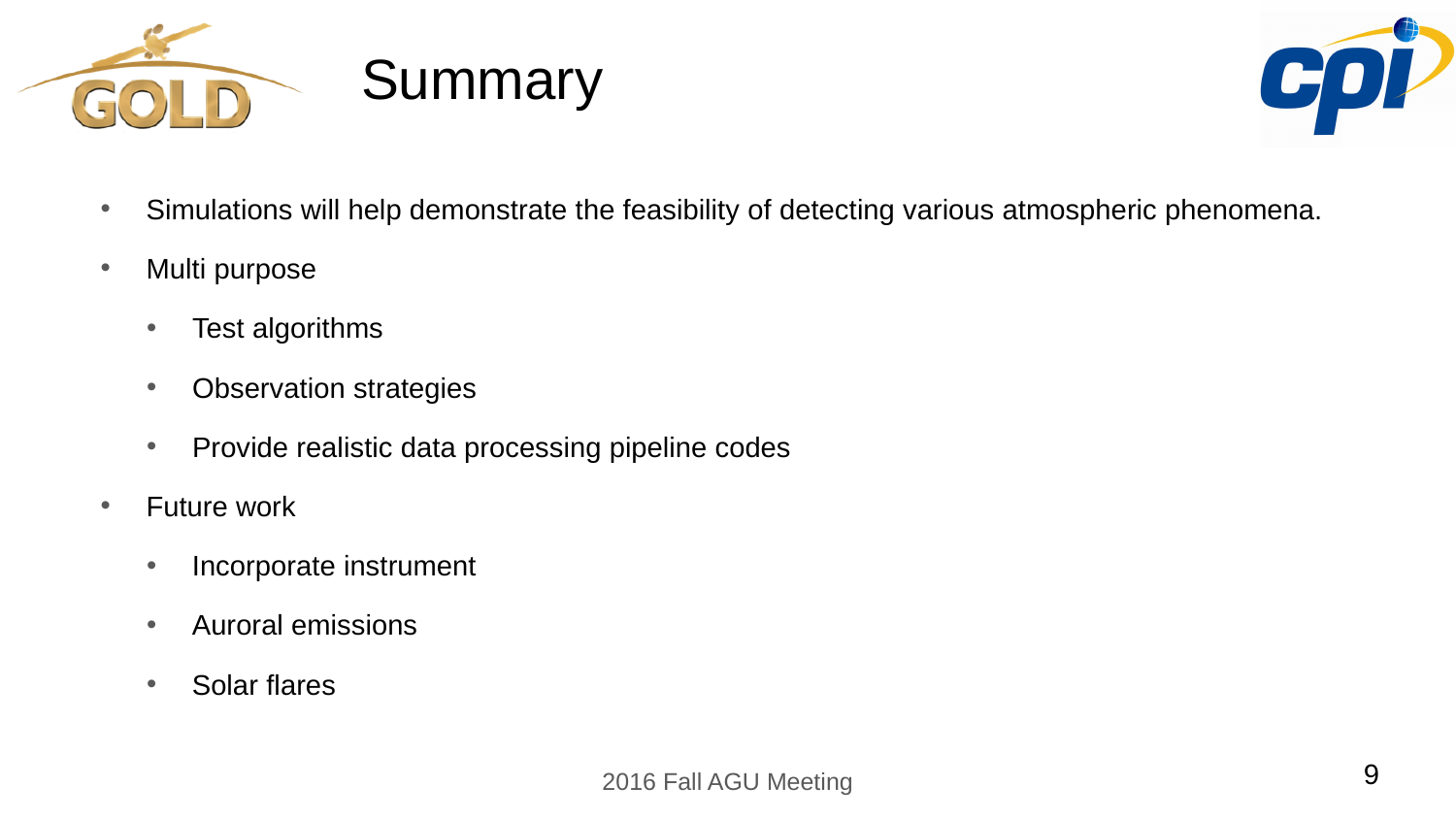

# Summary
Simulations will help demonstrate the feasibility of detecting various atmospheric phenomena.
Multi purpose
Test algorithms
Observation strategies
Provide realistic data processing pipeline codes
Future work
Incorporate instrument
Auroral emissions
Solar flares

9